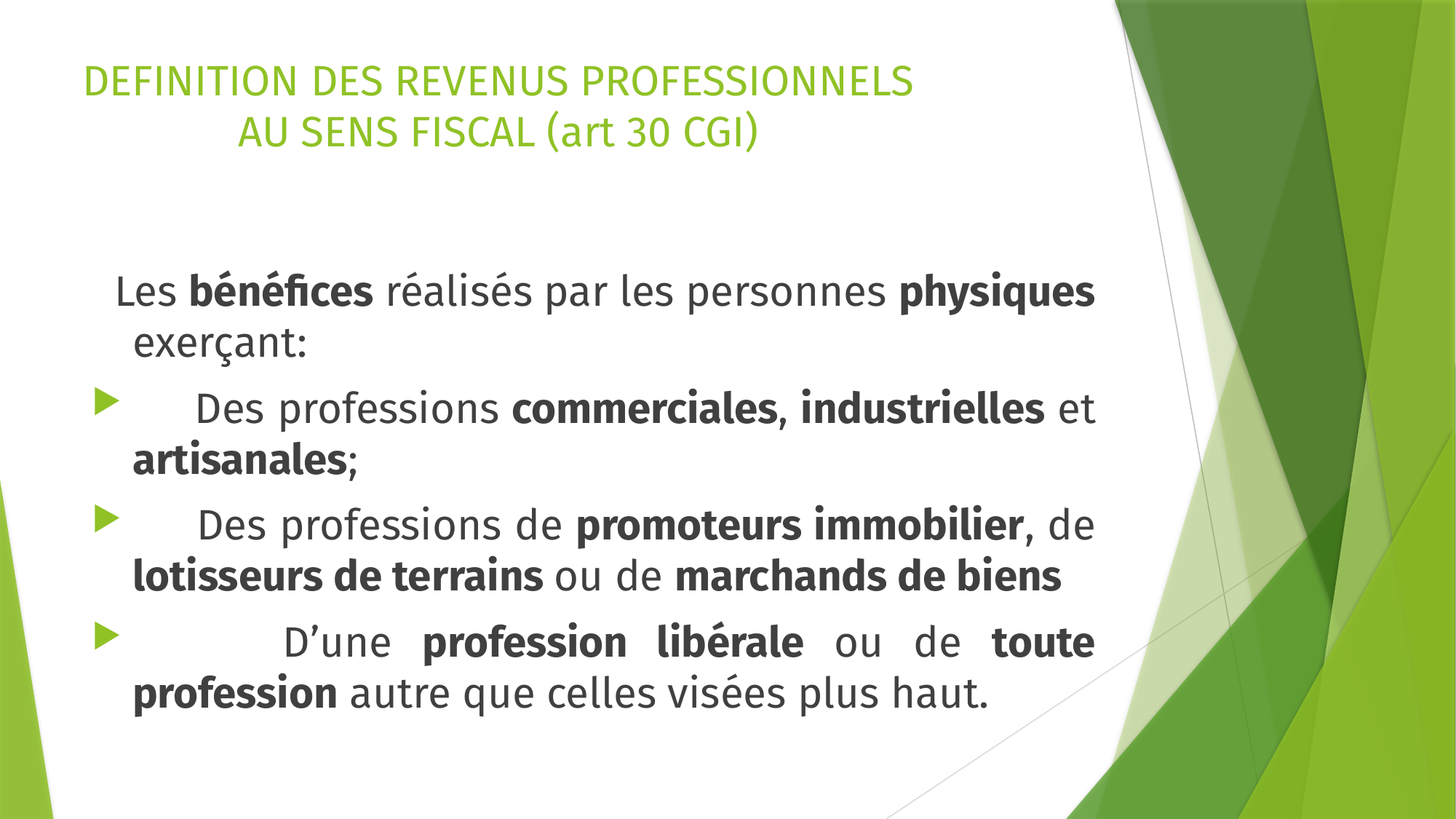

# DEFINITION DES REVENUS PROFESSIONNELS AU SENS FISCAL (art 30 CGI)
  Les bénéfices réalisés par les personnes physiques exerçant:
     Des professions commerciales, industrielles et artisanales;
     Des professions de promoteurs immobilier, de lotisseurs de terrains ou de marchands de biens
     D’une profession libérale ou de toute profession autre que celles visées plus haut.